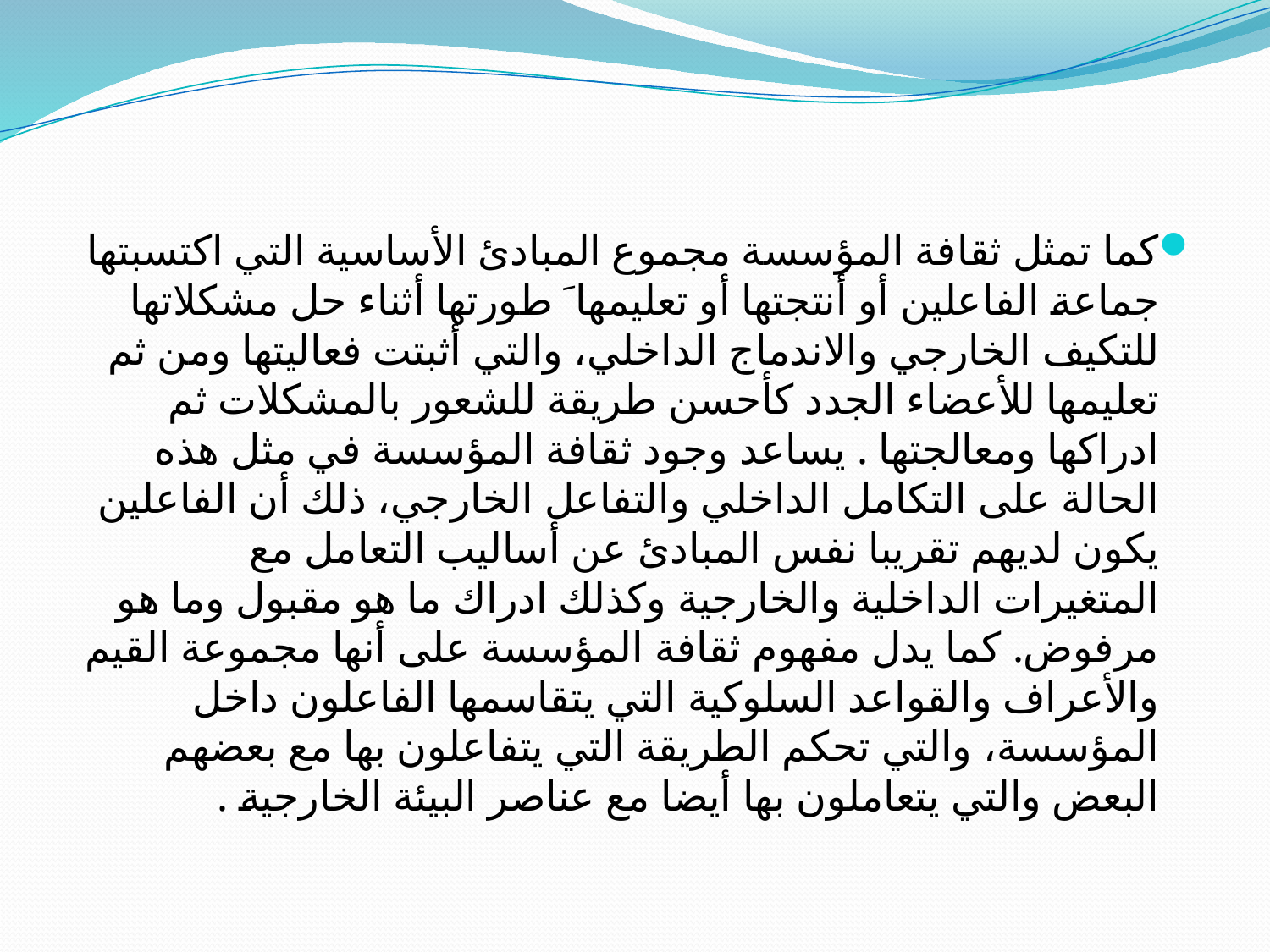

كما تمثل ثقافة المؤسسة مجموع المبادئ الأساسية التي اكتسبتها جماعة الفاعلين أو أنتجتها أو تعليمها َ طورتها أثناء حل مشكلاتها للتكيف الخارجي والاندماج الداخلي، والتي أثبتت فعاليتها ومن ثم تعليمها للأعضاء الجدد كأحسن طريقة للشعور بالمشكلات ثم ادراكها ومعالجتها . يساعد وجود ثقافة المؤسسة في مثل هذه الحالة على التكامل الداخلي والتفاعل الخارجي، ذلك أن الفاعلين يكون لديهم تقريبا نفس المبادئ عن أساليب التعامل مع المتغيرات الداخلية والخارجية وكذلك ادراك ما هو مقبول وما هو مرفوض. كما يدل مفهوم ثقافة المؤسسة على أنها مجموعة القيم والأعراف والقواعد السلوكية التي يتقاسمها الفاعلون داخل المؤسسة، والتي تحكم الطريقة التي يتفاعلون بها مع بعضهم البعض والتي يتعاملون بها أيضا مع عناصر البيئة الخارجية .